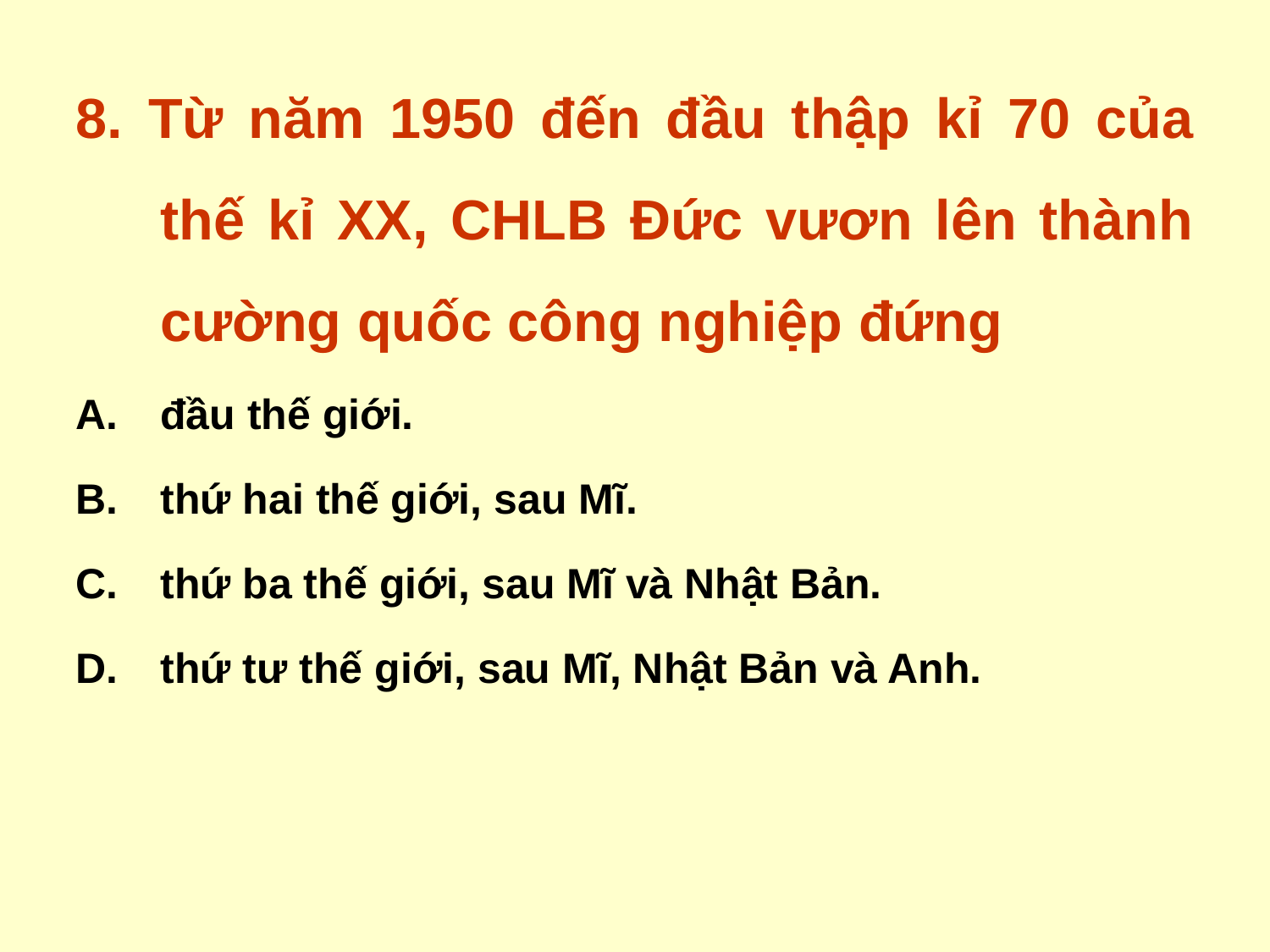

8. Từ năm 1950 đến đầu thập kỉ 70 của thế kỉ XX, CHLB Đức vươn lên thành cường quốc công nghiệp đứng
đầu thế giới.
thứ hai thế giới, sau Mĩ.
thứ ba thế giới, sau Mĩ và Nhật Bản.
thứ tư thế giới, sau Mĩ, Nhật Bản và Anh.